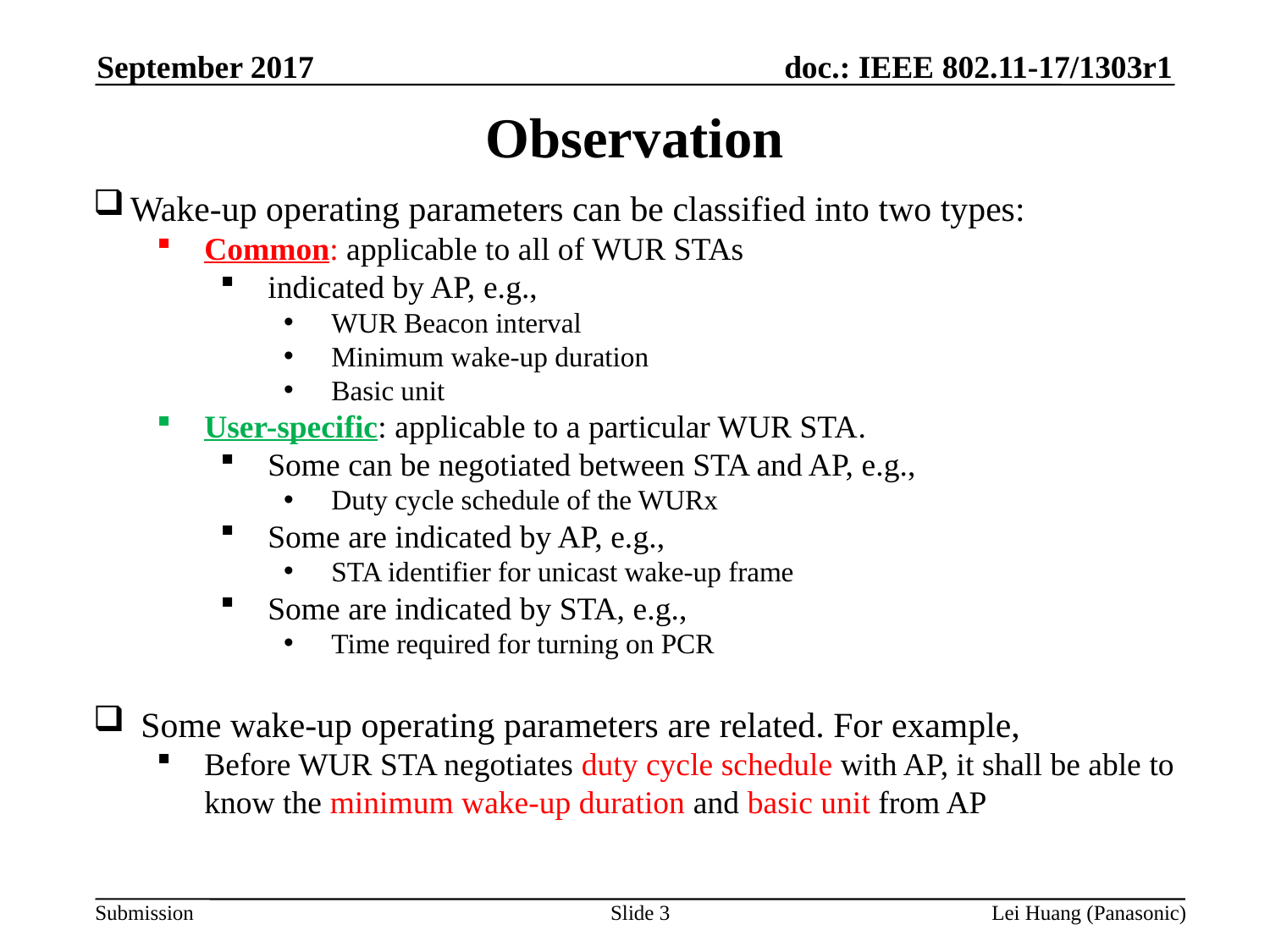

September 2017
Observation
Wake-up operating parameters can be classified into two types:
Common: applicable to all of WUR STAs
indicated by AP, e.g.,
WUR Beacon interval
Minimum wake-up duration
Basic unit
User-specific: applicable to a particular WUR STA.
Some can be negotiated between STA and AP, e.g.,
Duty cycle schedule of the WURx
Some are indicated by AP, e.g.,
STA identifier for unicast wake-up frame
Some are indicated by STA, e.g.,
Time required for turning on PCR

Some wake-up operating parameters are related. For example,
Before WUR STA negotiates duty cycle schedule with AP, it shall be able to know the minimum wake-up duration and basic unit from AP
Slide 3
Lei Huang (Panasonic)